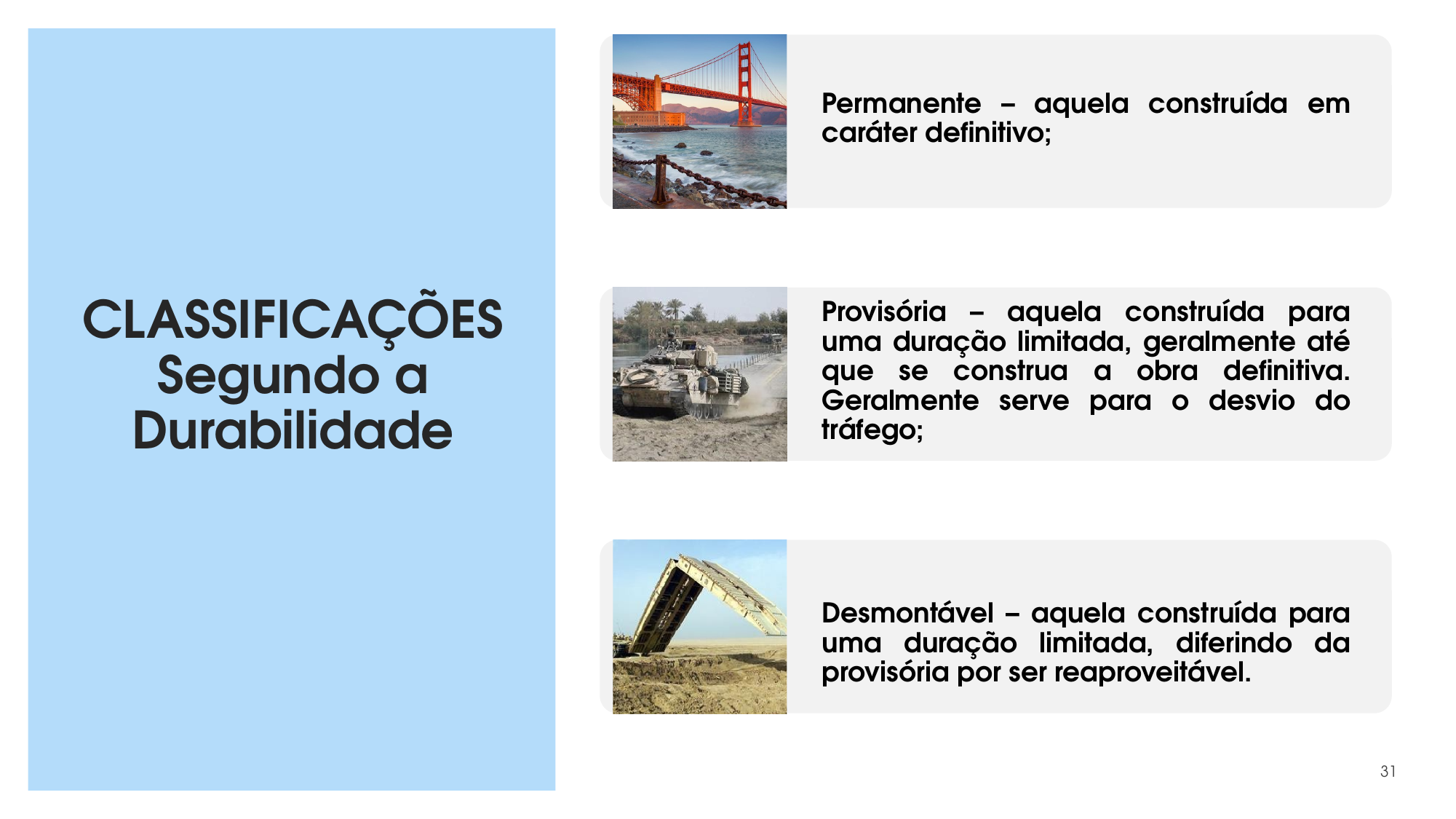

Permanente – aquela construída em caráter definitivo;

Provisória – aquela construída para uma duração limitada, geralmente até que se construa a obra definitiva. Geralmente serve para o desvio do tráfego;

Desmontável – aquela construída para uma duração limitada, diferindo da provisória por ser reaproveitável.
# CLASSIFICAÇÕES Segundo a Durabilidade
31